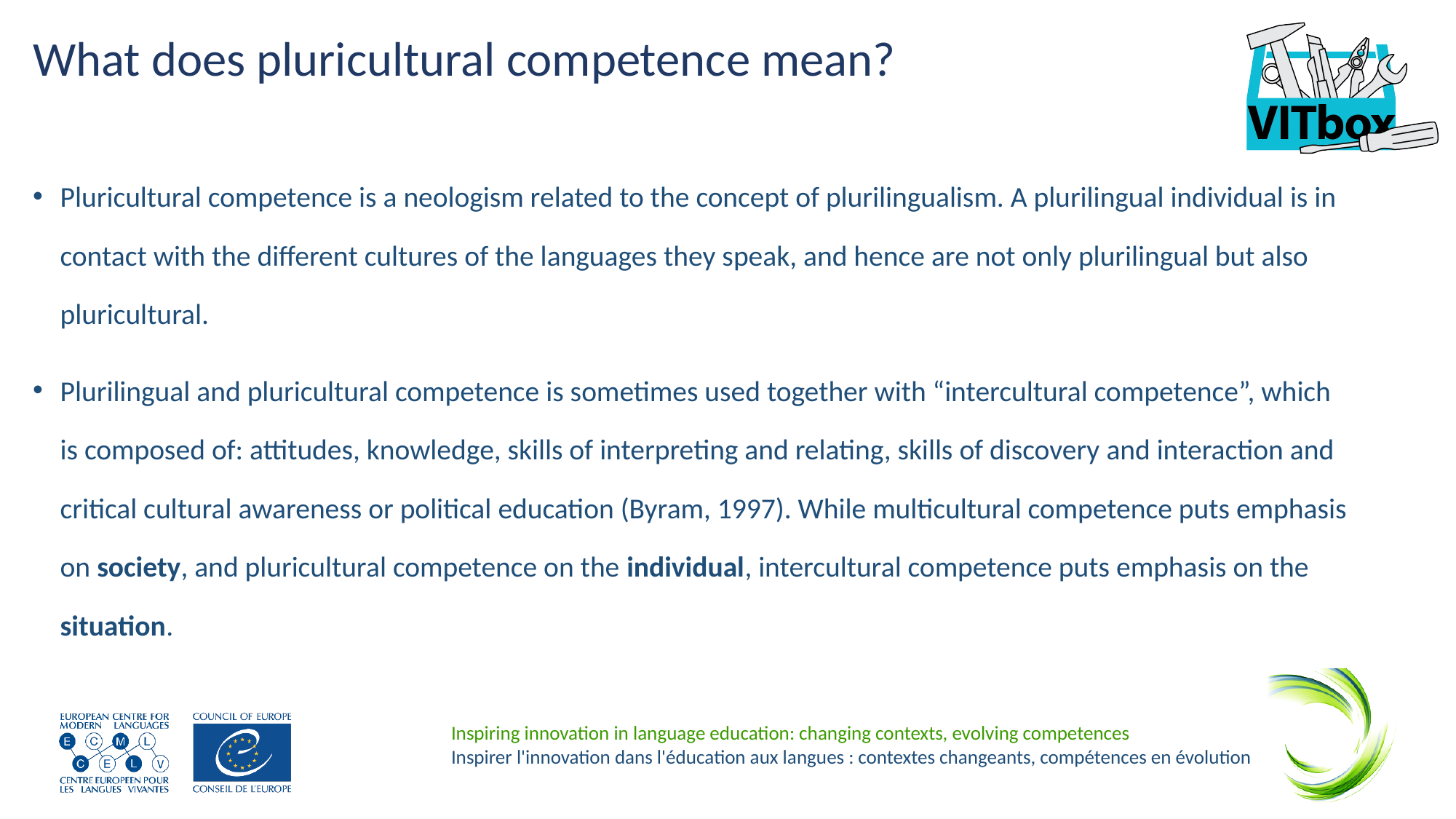

What does pluricultural competence mean?

Pluricultural competence is a neologism related to the concept of plurilingualism. A plurilingual individual is in contact with the different cultures of the languages they speak, and hence are not only plurilingual but also pluricultural.
Plurilingual and pluricultural competence is sometimes used together with “intercultural competence”, which is composed of: attitudes, knowledge, skills of interpreting and relating, skills of discovery and interaction and critical cultural awareness or political education (Byram, 1997). While multicultural competence puts emphasis on society, and pluricultural competence on the individual, intercultural competence puts emphasis on the situation.